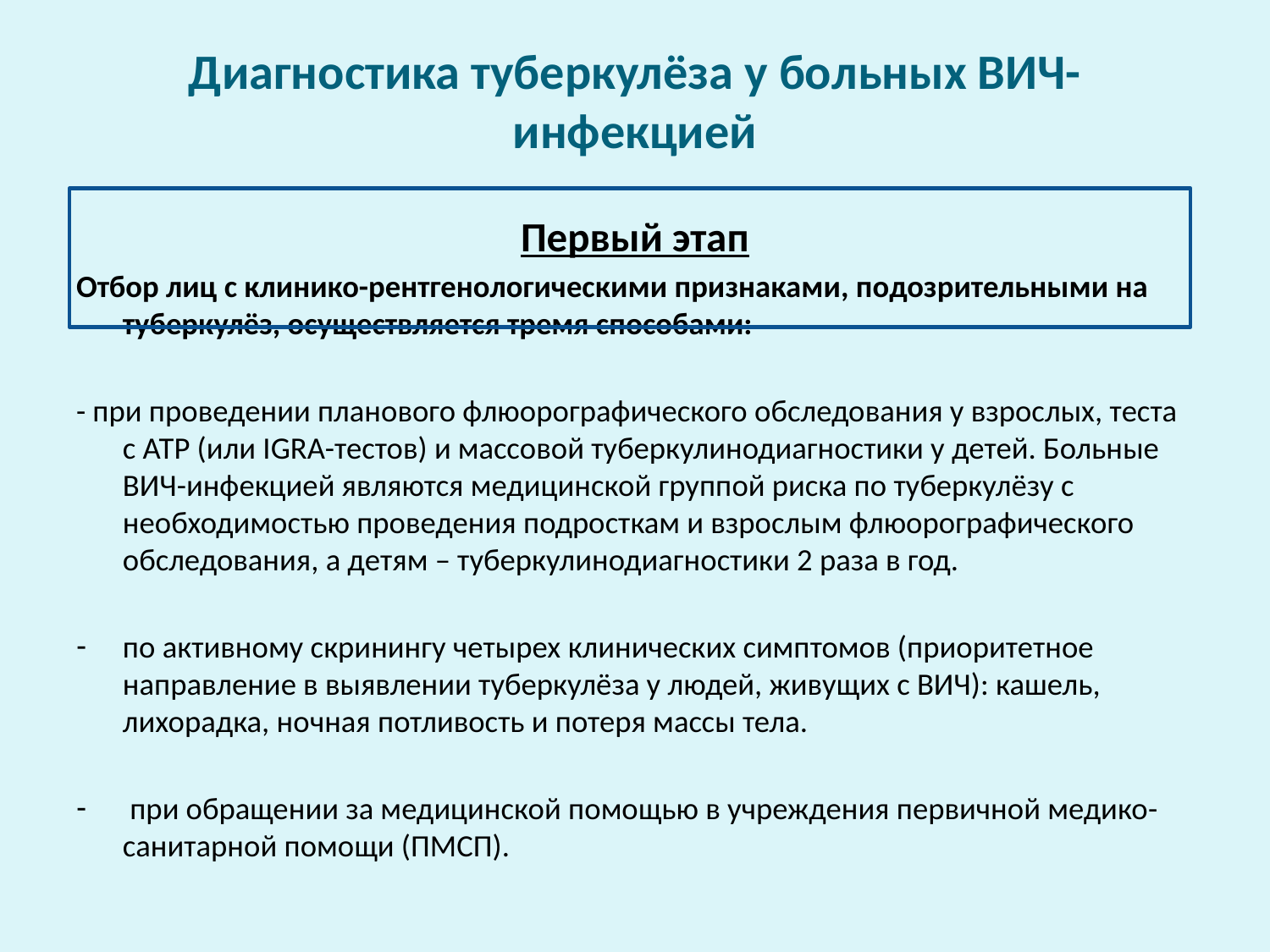

# Диагностика туберкулёза у больных ВИЧ-инфекцией

Первый этап
Отбор лиц с клинико-рентгенологическими признаками, подозрительными на туберкулёз, осуществляется тремя способами:

- при проведении планового флюорографического обследования у взрослых, теста с АТР (или IGRA-тестов) и массовой туберкулинодиагностики у детей. Больные ВИЧ-инфекцией являются медицинской группой риска по туберкулёзу с необходимостью проведения подросткам и взрослым флюорографического обследования, а детям – туберкулинодиагностики 2 раза в год.

по активному скринингу четырех клинических симптомов (приоритетное направление в выявлении туберкулёза у людей, живущих с ВИЧ): кашель, лихорадка, ночная потливость и потеря массы тела.

 при обращении за медицинской помощью в учреждения первичной медико-санитарной помощи (ПМСП).